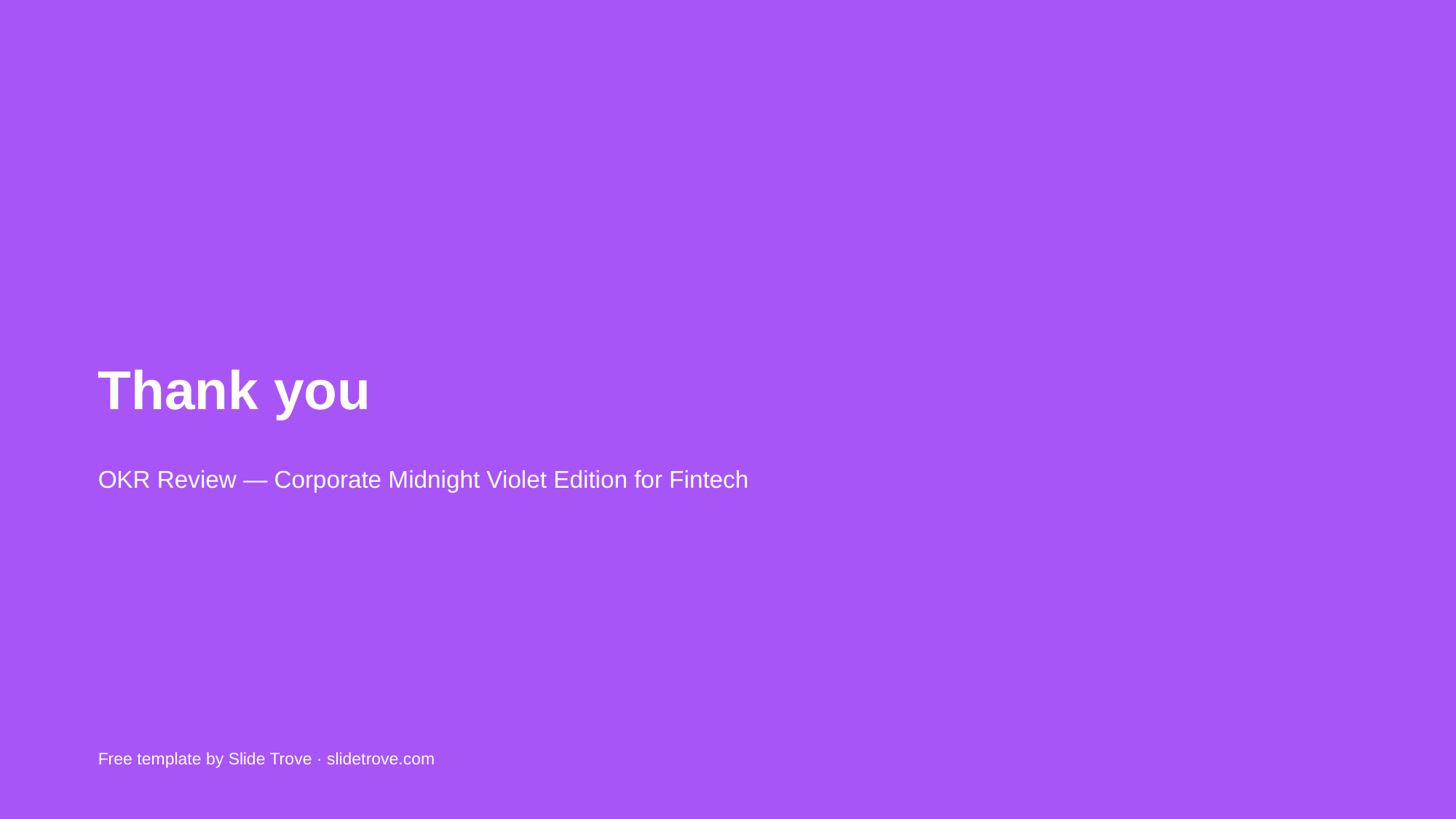

Thank you
OKR Review — Corporate Midnight Violet Edition for Fintech
Free template by Slide Trove · slidetrove.com